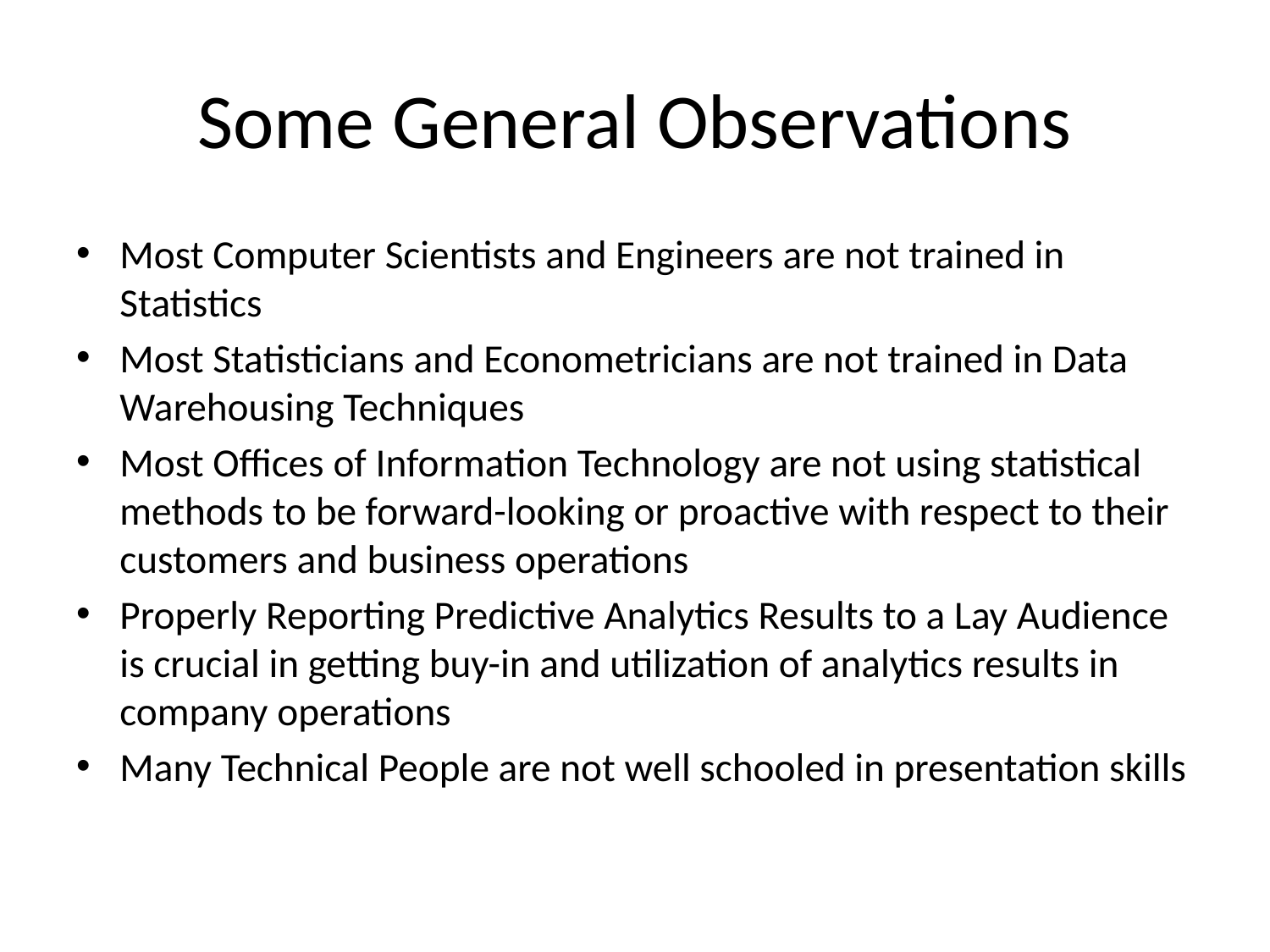

# Some General Observations
Most Computer Scientists and Engineers are not trained in Statistics
Most Statisticians and Econometricians are not trained in Data Warehousing Techniques
Most Offices of Information Technology are not using statistical methods to be forward-looking or proactive with respect to their customers and business operations
Properly Reporting Predictive Analytics Results to a Lay Audience is crucial in getting buy-in and utilization of analytics results in company operations
Many Technical People are not well schooled in presentation skills